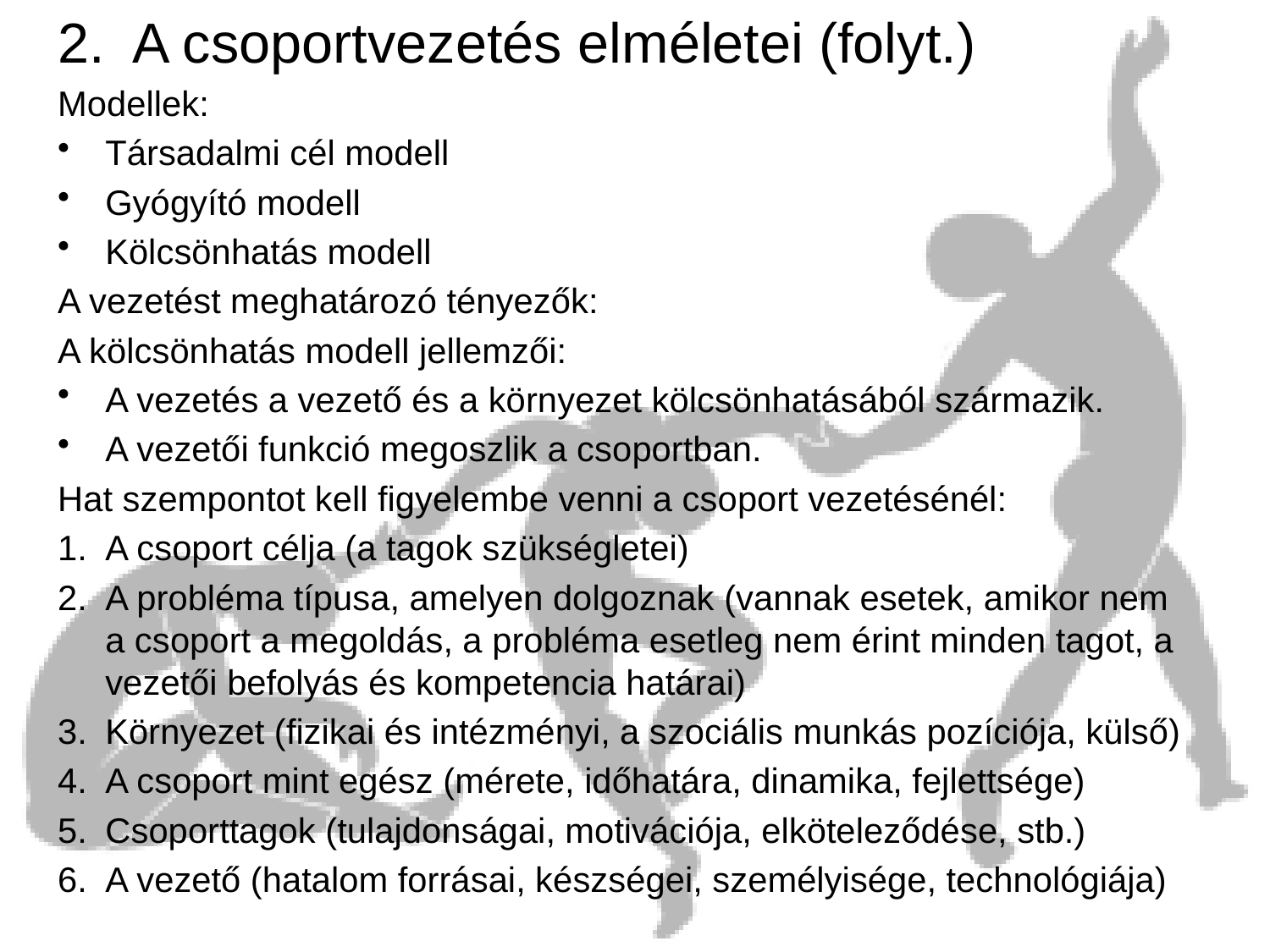

2.  A csoportvezetés elméletei (folyt.)
Modellek:
Társadalmi cél modell
Gyógyító modell
Kölcsönhatás modell
A vezetést meghatározó tényezők:
A kölcsönhatás modell jellemzői:
A vezetés a vezető és a környezet kölcsönhatásából származik.
A vezetői funkció megoszlik a csoportban.
Hat szempontot kell figyelembe venni a csoport vezetésénél:
A csoport célja (a tagok szükségletei)
A probléma típusa, amelyen dolgoznak (vannak esetek, amikor nem a csoport a megoldás, a probléma esetleg nem érint minden tagot, a vezetői befolyás és kompetencia határai)
Környezet (fizikai és intézményi, a szociális munkás pozíciója, külső)
A csoport mint egész (mérete, időhatára, dinamika, fejlettsége)
Csoporttagok (tulajdonságai, motivációja, elköteleződése, stb.)
A vezető (hatalom forrásai, készségei, személyisége, technológiája)